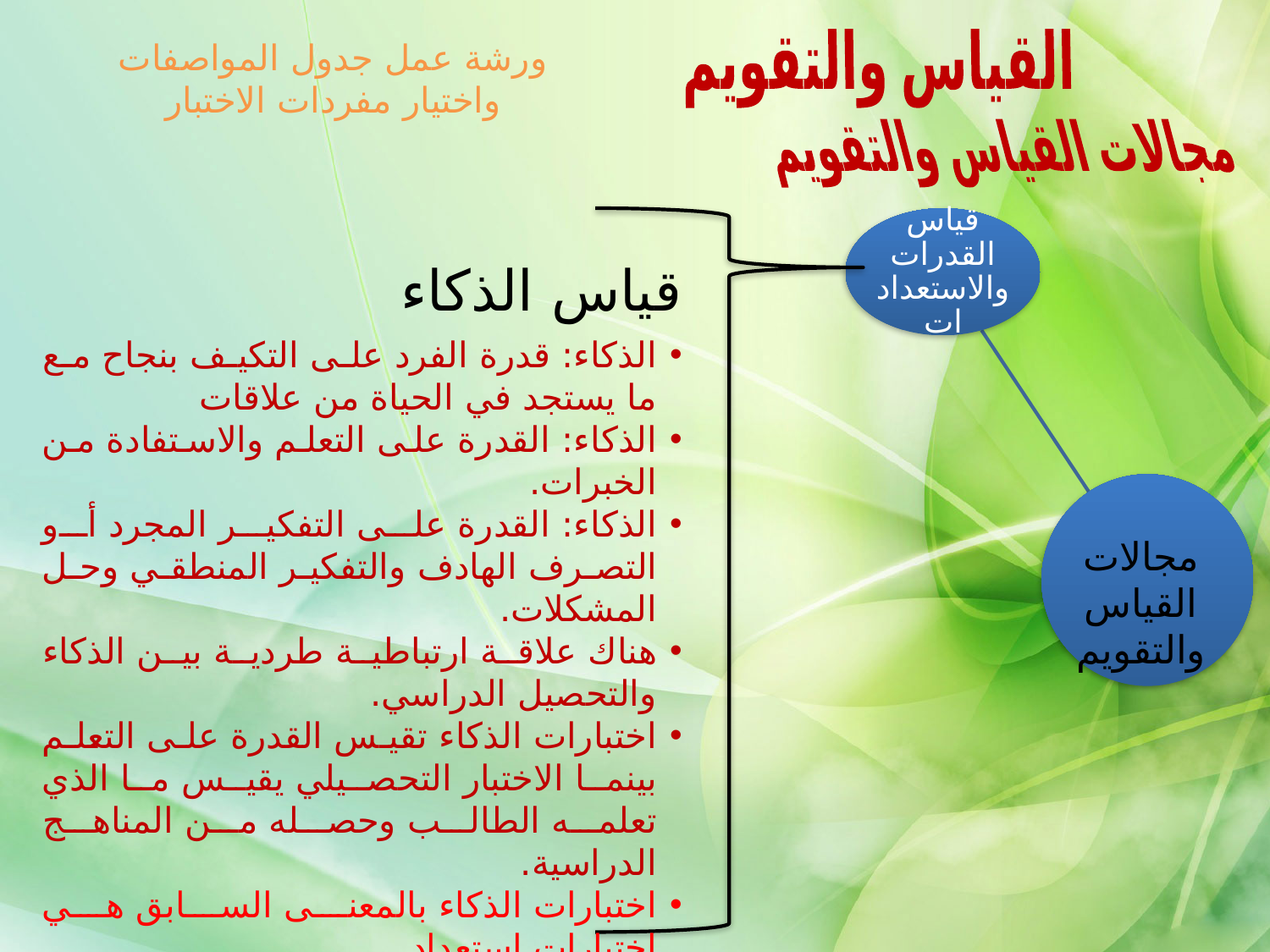

ورشة عمل جدول المواصفات واختيار مفردات الاختبار
القياس والتقويم
مجالات القياس والتقويم
قياس القدرات والاستعدادات

قياس الذكاء
الذكاء: قدرة الفرد على التكيف بنجاح مع ما يستجد في الحياة من علاقات
الذكاء: القدرة على التعلم والاستفادة من الخبرات.
الذكاء: القدرة على التفكير المجرد أو التصرف الهادف والتفكير المنطقي وحل المشكلات.
هناك علاقة ارتباطية طردية بين الذكاء والتحصيل الدراسي.
اختبارات الذكاء تقيس القدرة على التعلم بينما الاختبار التحصيلي يقيس ما الذي تعلمه الطالب وحصله من المناهج الدراسية.
اختبارات الذكاء بالمعنى السابق هي اختبارات استعداد
مجالات القياس والتقويم